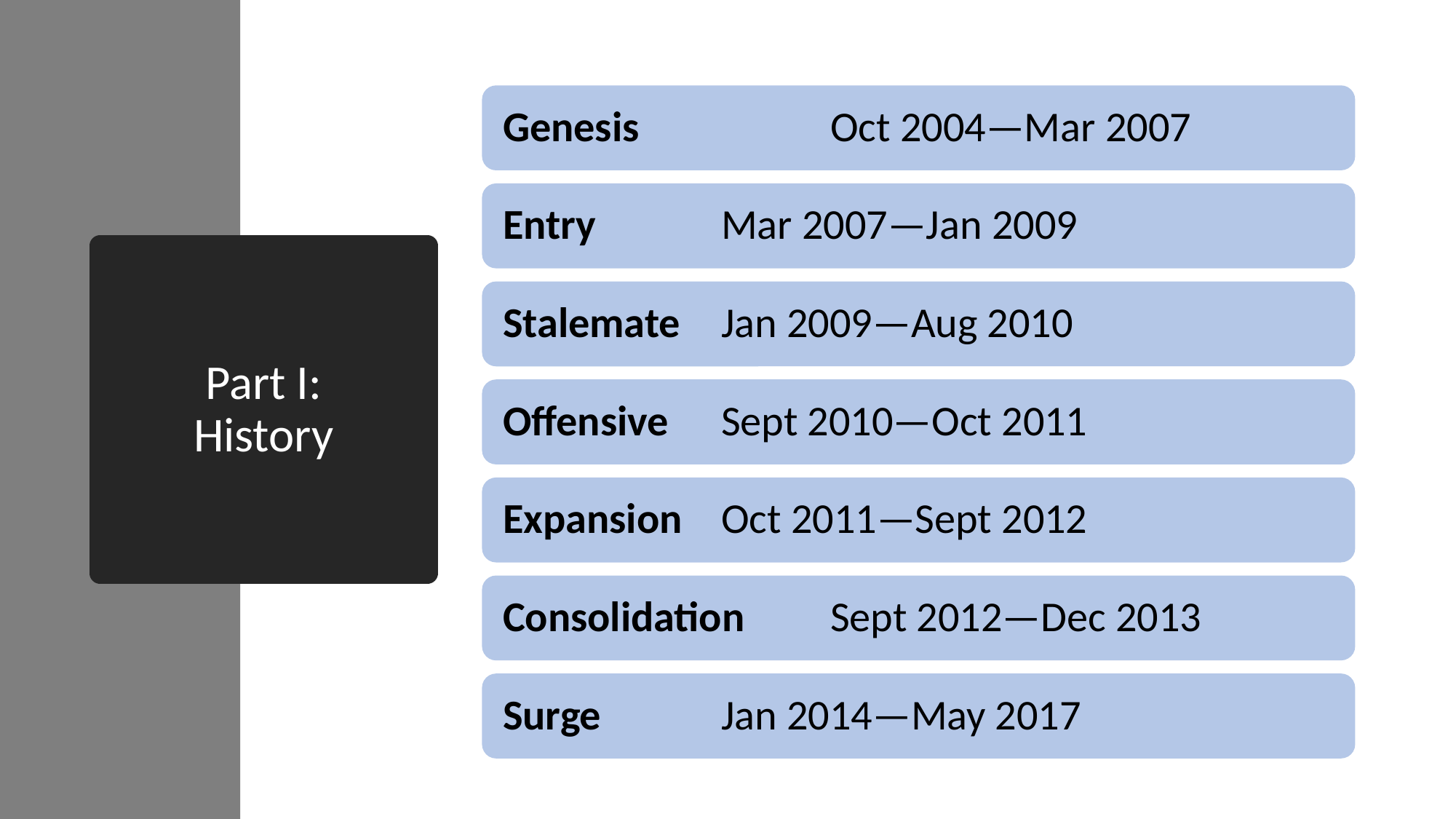

Genesis		Oct 2004—Mar 2007
Entry		Mar 2007—Jan 2009
Stalemate	Jan 2009—Aug 2010
Offensive	Sept 2010—Oct 2011
Expansion	Oct 2011—Sept 2012
Consolidation	Sept 2012—Dec 2013
Surge		Jan 2014—May 2017
# Part I: History